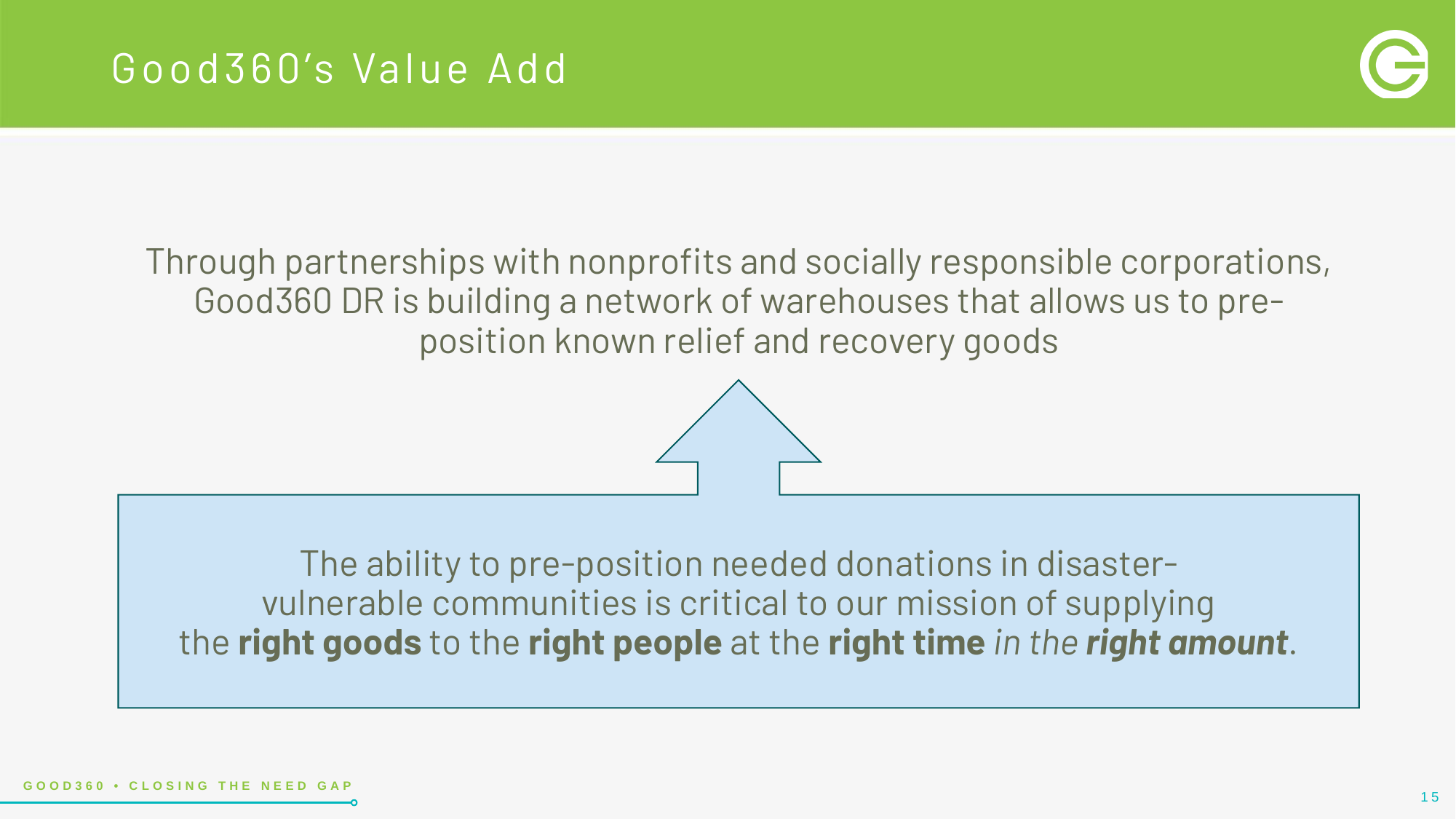

# Good360’s Value Add

Through partnerships with nonprofits and socially responsible corporations, Good360 DR is building a network of warehouses that allows us to pre-position known relief and recovery goods

The ability to pre-position needed donations in disaster-vulnerable communities is critical to our mission of supplying the right goods to the right people at the right time in the right amount.